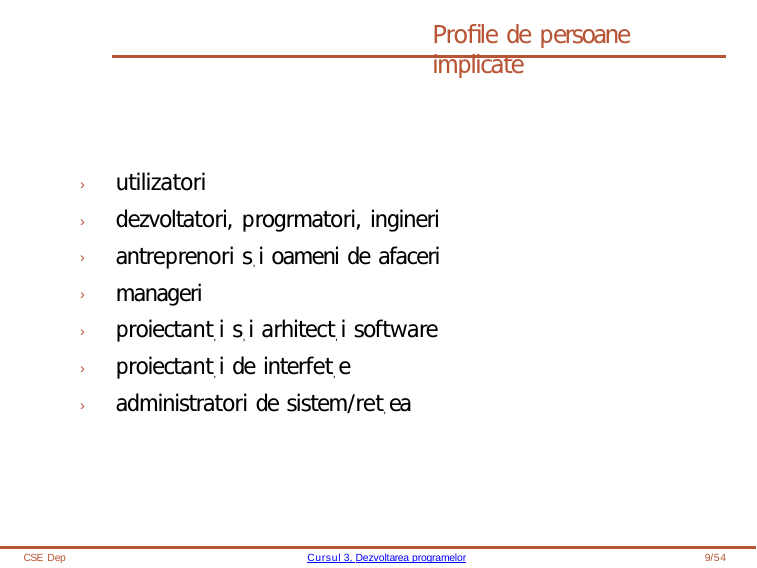

# Profile de persoane implicate

›  utilizatori
›  dezvoltatori, progrmatori, ingineri
›  antreprenori s, i oameni de afaceri
›  manageri
›  proiectant, i s, i arhitect, i software
›  proiectant, i de interfet, e
›  administratori de sistem/ret, ea

CSE Dep
Cursul 3, Dezvoltarea programelor
9/54